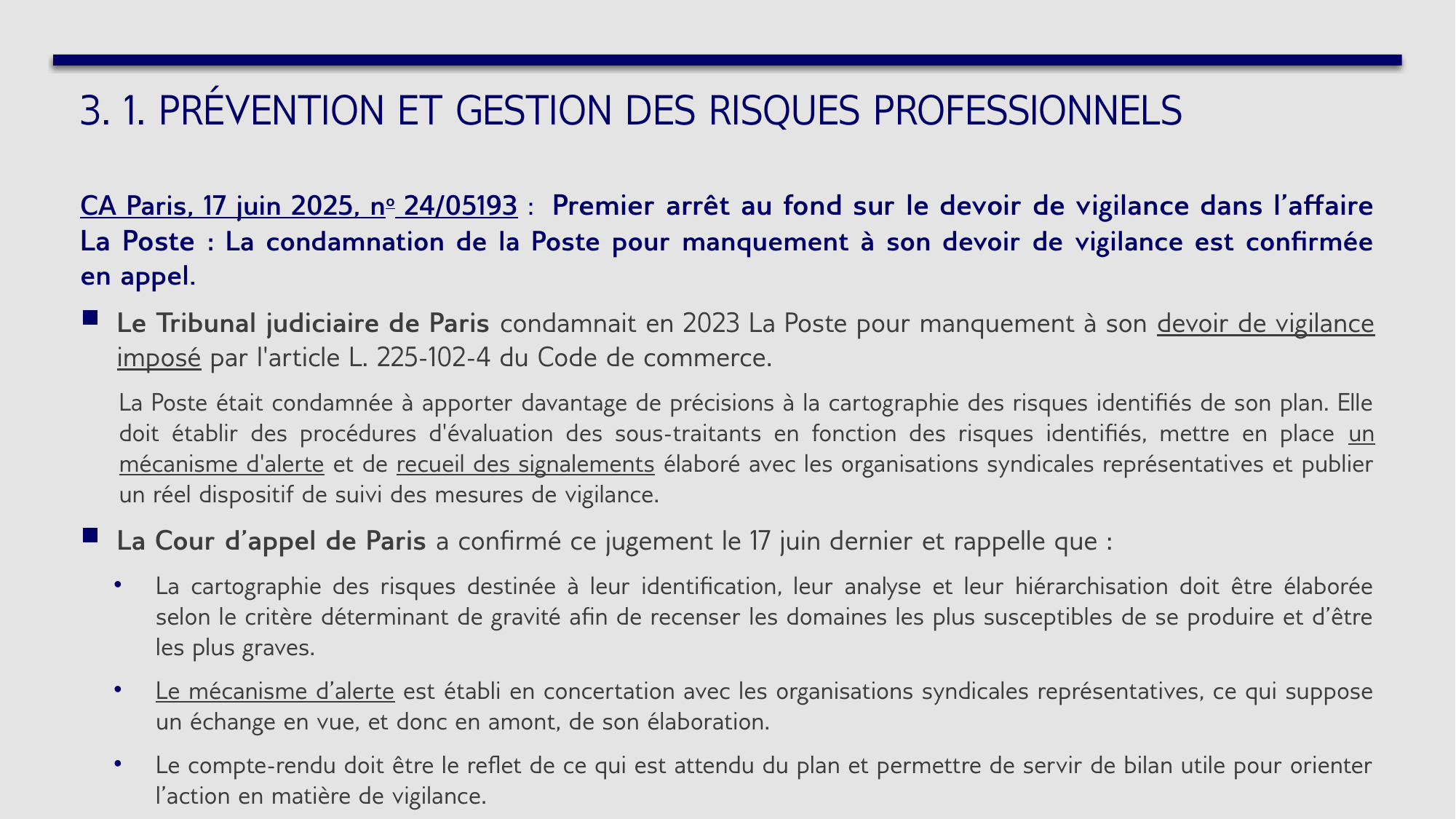

# 3. 1. Prévention et gestion des risques professionnels
CA Paris, 17 juin 2025, no 24/05193 :  Premier arrêt au fond sur le devoir de vigilance dans l’affaire La Poste : La condamnation de la Poste pour manquement à son devoir de vigilance est confirmée en appel.
Le Tribunal judiciaire de Paris condamnait en 2023 La Poste pour manquement à son devoir de vigilance imposé par l'article L. 225-102-4 du Code de commerce.
La Poste était condamnée à apporter davantage de précisions à la cartographie des risques identifiés de son plan. Elle doit établir des procédures d'évaluation des sous-traitants en fonction des risques identifiés, mettre en place un mécanisme d'alerte et de recueil des signalements élaboré avec les organisations syndicales représentatives et publier un réel dispositif de suivi des mesures de vigilance.
La Cour d’appel de Paris a confirmé ce jugement le 17 juin dernier et rappelle que :
La cartographie des risques destinée à leur identification, leur analyse et leur hiérarchisation doit être élaborée selon le critère déterminant de gravité afin de recenser les domaines les plus susceptibles de se produire et d’être les plus graves.
Le mécanisme d’alerte est établi en concertation avec les organisations syndicales représentatives, ce qui suppose un échange en vue, et donc en amont, de son élaboration.
Le compte-rendu doit être le reflet de ce qui est attendu du plan et permettre de servir de bilan utile pour orienter l’action en matière de vigilance.